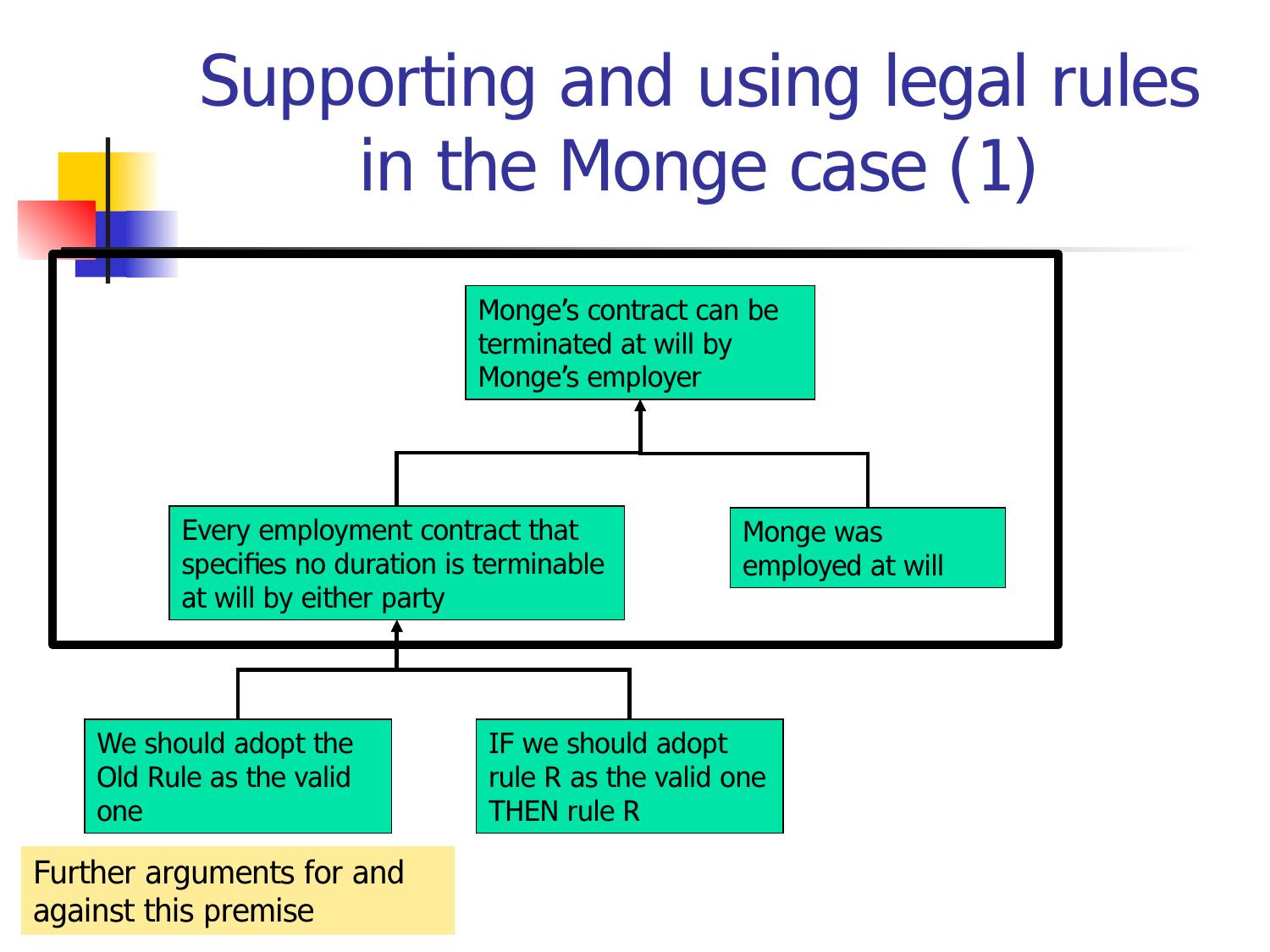

# Supporting and using legal rules in the Monge case (1)

Monge’s contract can be terminated at will by Monge’s employer
Every employment contract that specifies no duration is terminable at will by either party
Monge was employed at will
We should adopt the Old Rule as the valid one
IF we should adopt rule R as the valid one THEN rule R
Further arguments for and against this premise